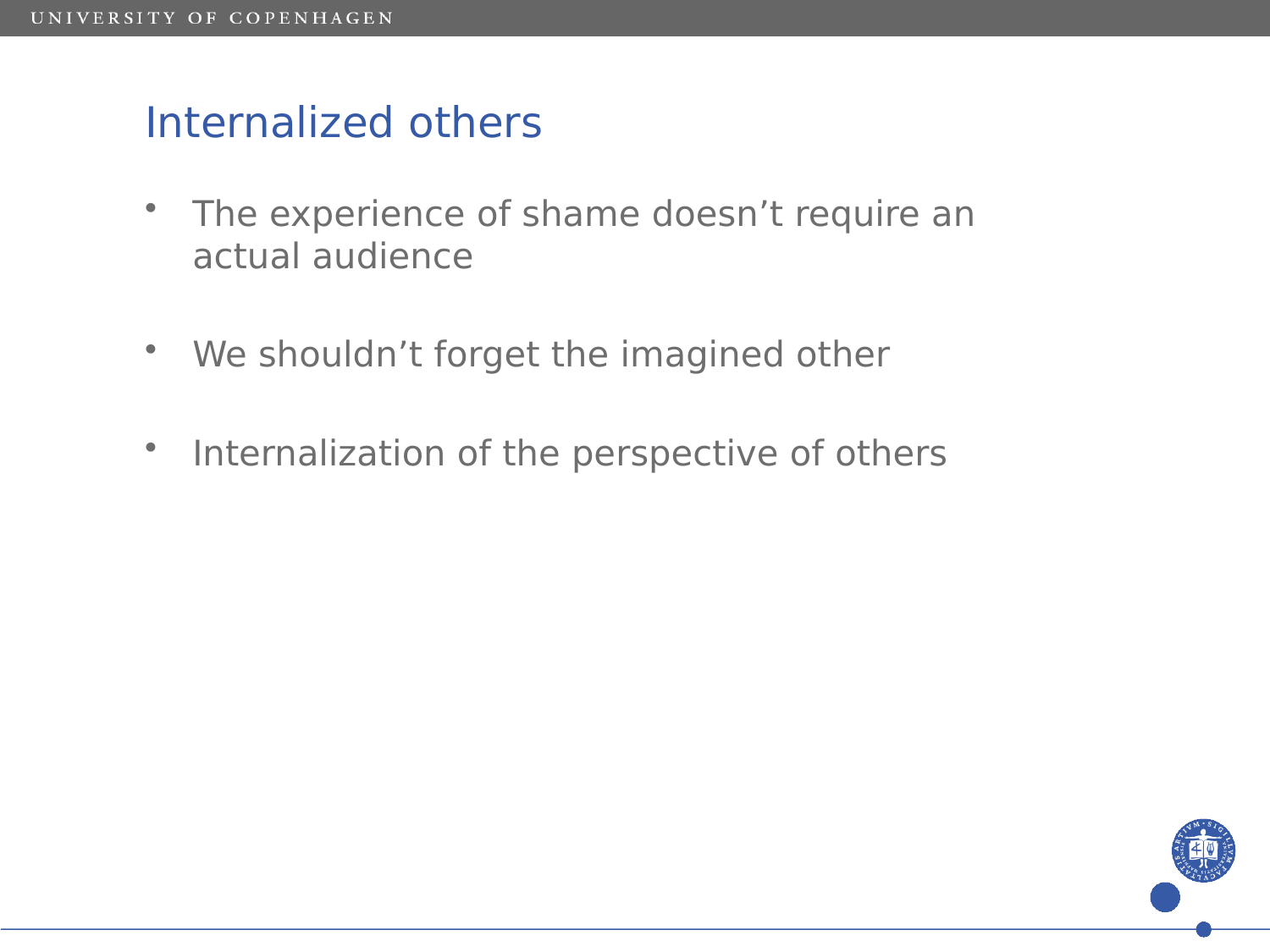

# Internalized others
The experience of shame doesn’t require an actual audience

We shouldn’t forget the imagined other

Internalization of the perspective of others